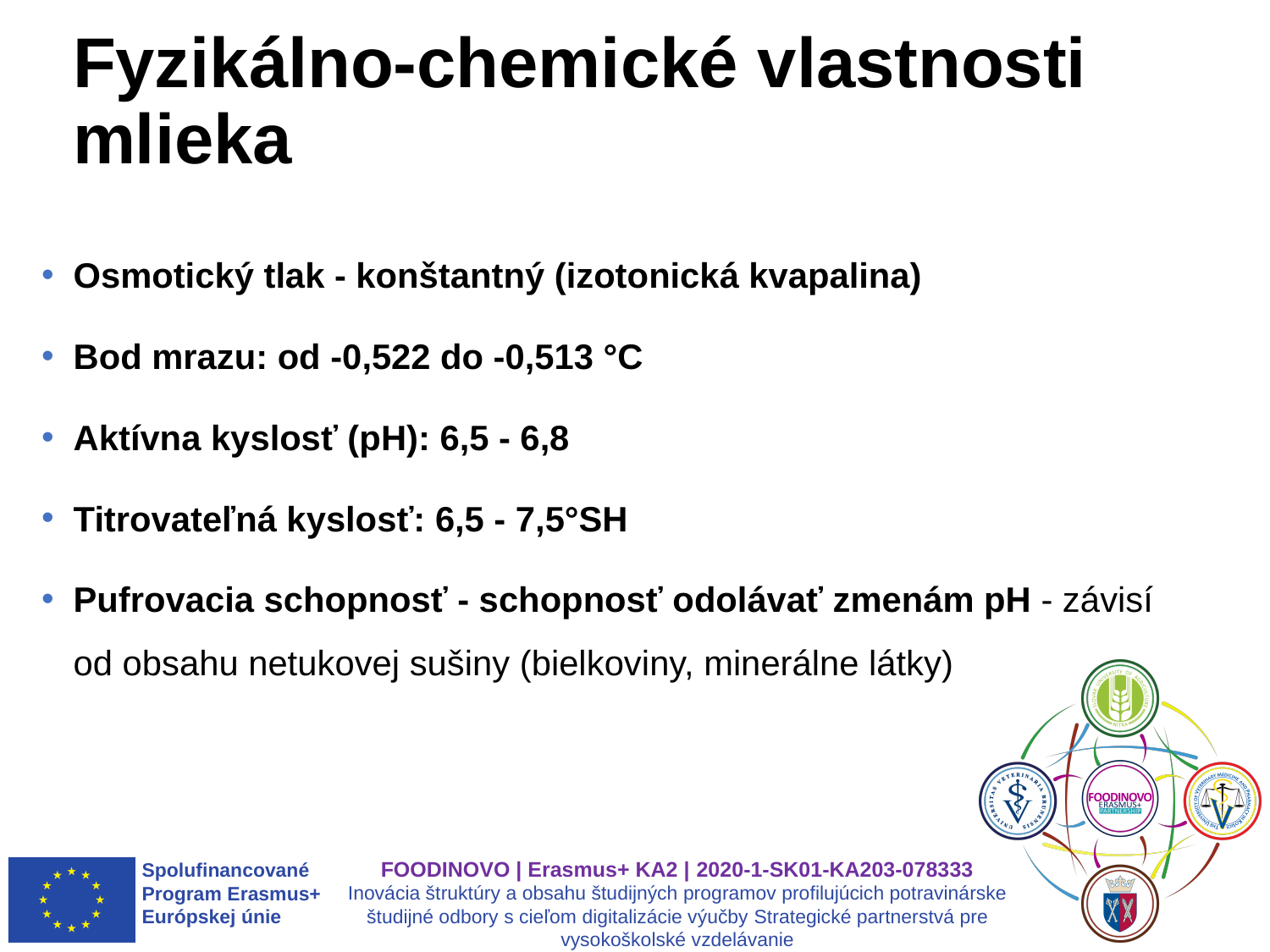

# Fyzikálno-chemické vlastnosti mlieka
Osmotický tlak - konštantný (izotonická kvapalina)
Bod mrazu: od -0,522 do -0,513 °C
Aktívna kyslosť (pH): 6,5 - 6,8
Titrovateľná kyslosť: 6,5 - 7,5°SH
Pufrovacia schopnosť - schopnosť odolávať zmenám pH - závisí od obsahu netukovej sušiny (bielkoviny, minerálne látky)